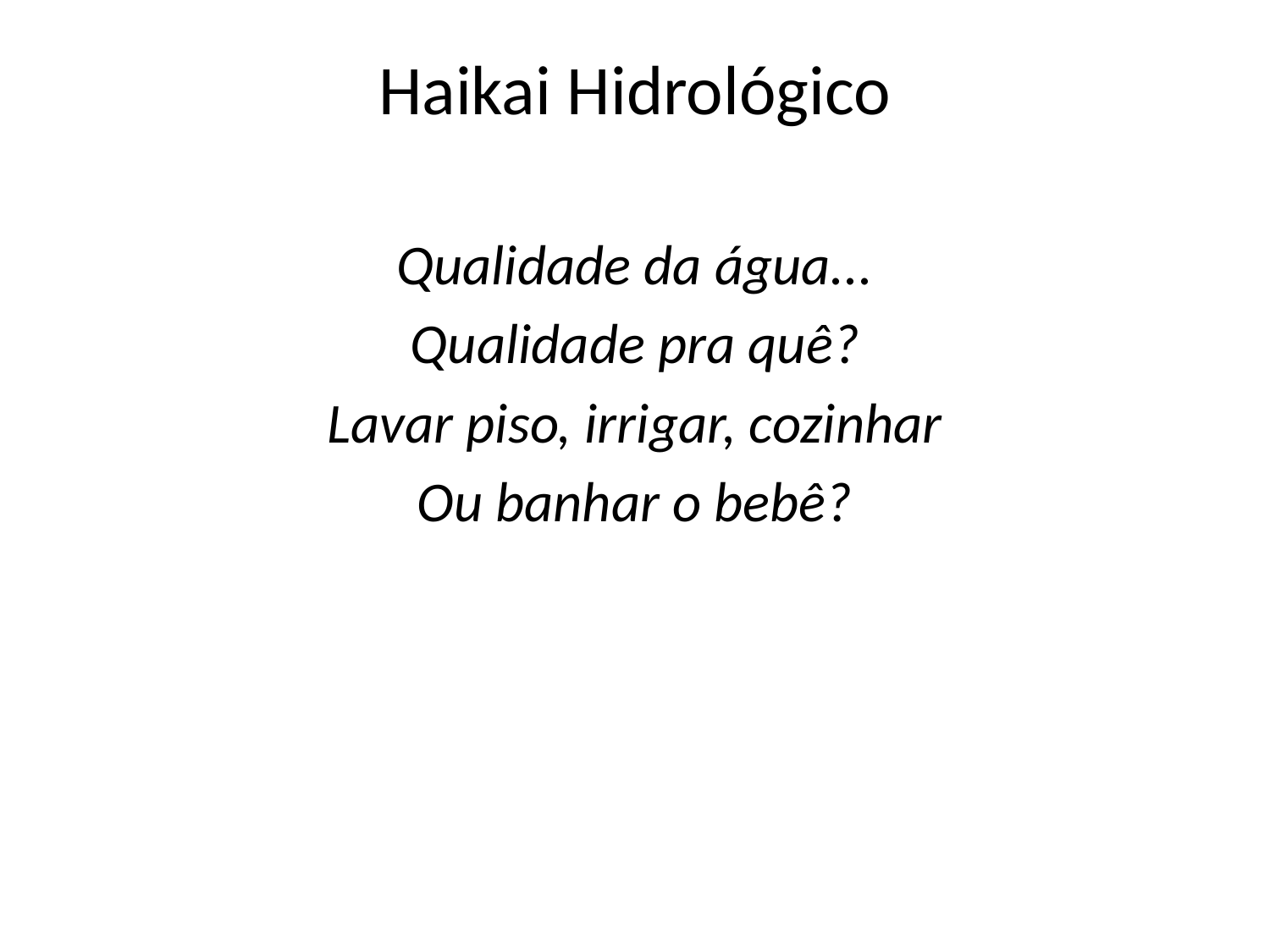

# Haikai Hidrológico
Qualidade da água...
Qualidade pra quê?
Lavar piso, irrigar, cozinhar
Ou banhar o bebê?